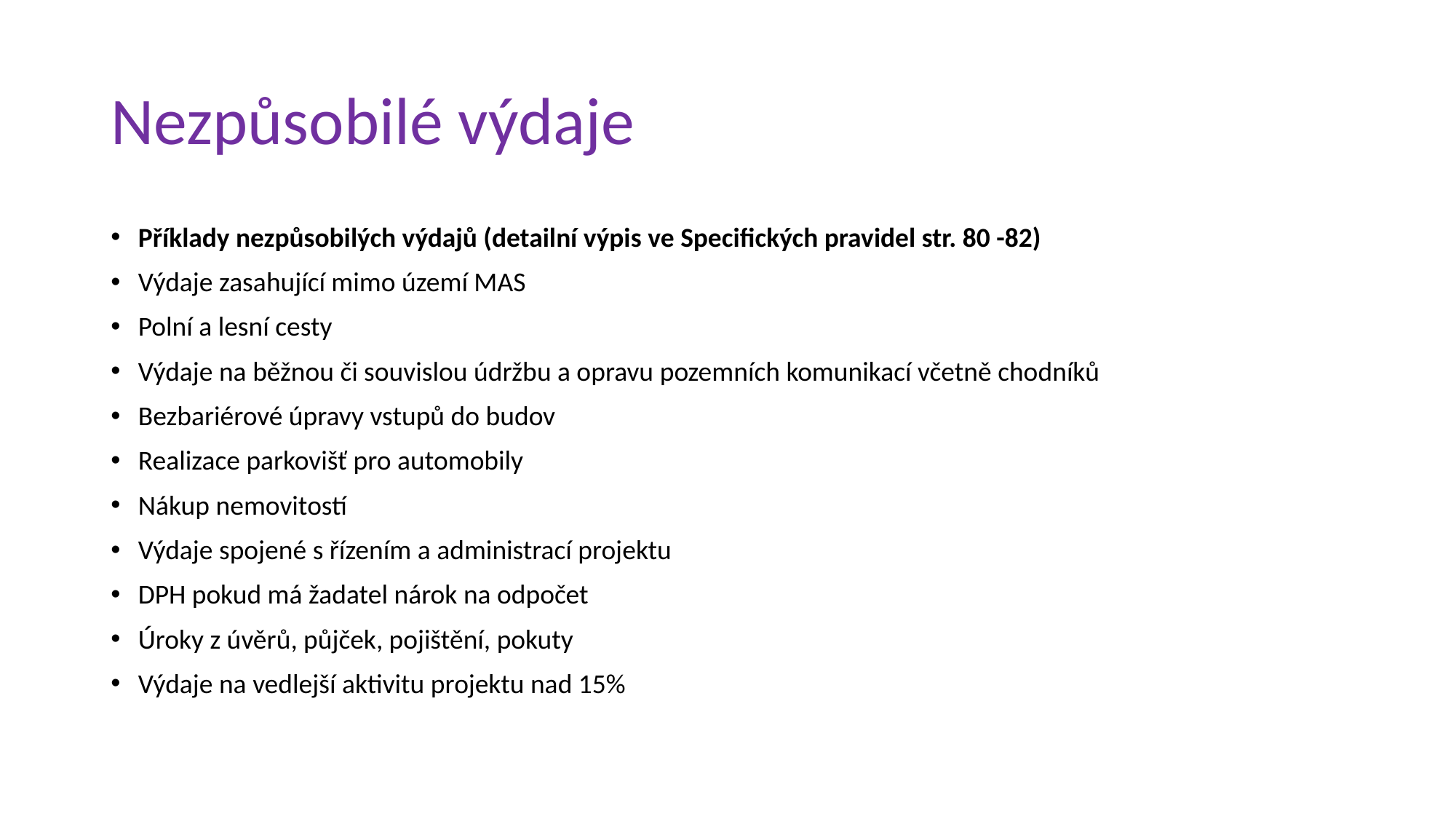

# Nezpůsobilé výdaje
Příklady nezpůsobilých výdajů (detailní výpis ve Specifických pravidel str. 80 -82)
Výdaje zasahující mimo území MAS
Polní a lesní cesty
Výdaje na běžnou či souvislou údržbu a opravu pozemních komunikací včetně chodníků
Bezbariérové úpravy vstupů do budov
Realizace parkovišť pro automobily
Nákup nemovitostí
Výdaje spojené s řízením a administrací projektu
DPH pokud má žadatel nárok na odpočet
Úroky z úvěrů, půjček, pojištění, pokuty
Výdaje na vedlejší aktivitu projektu nad 15%